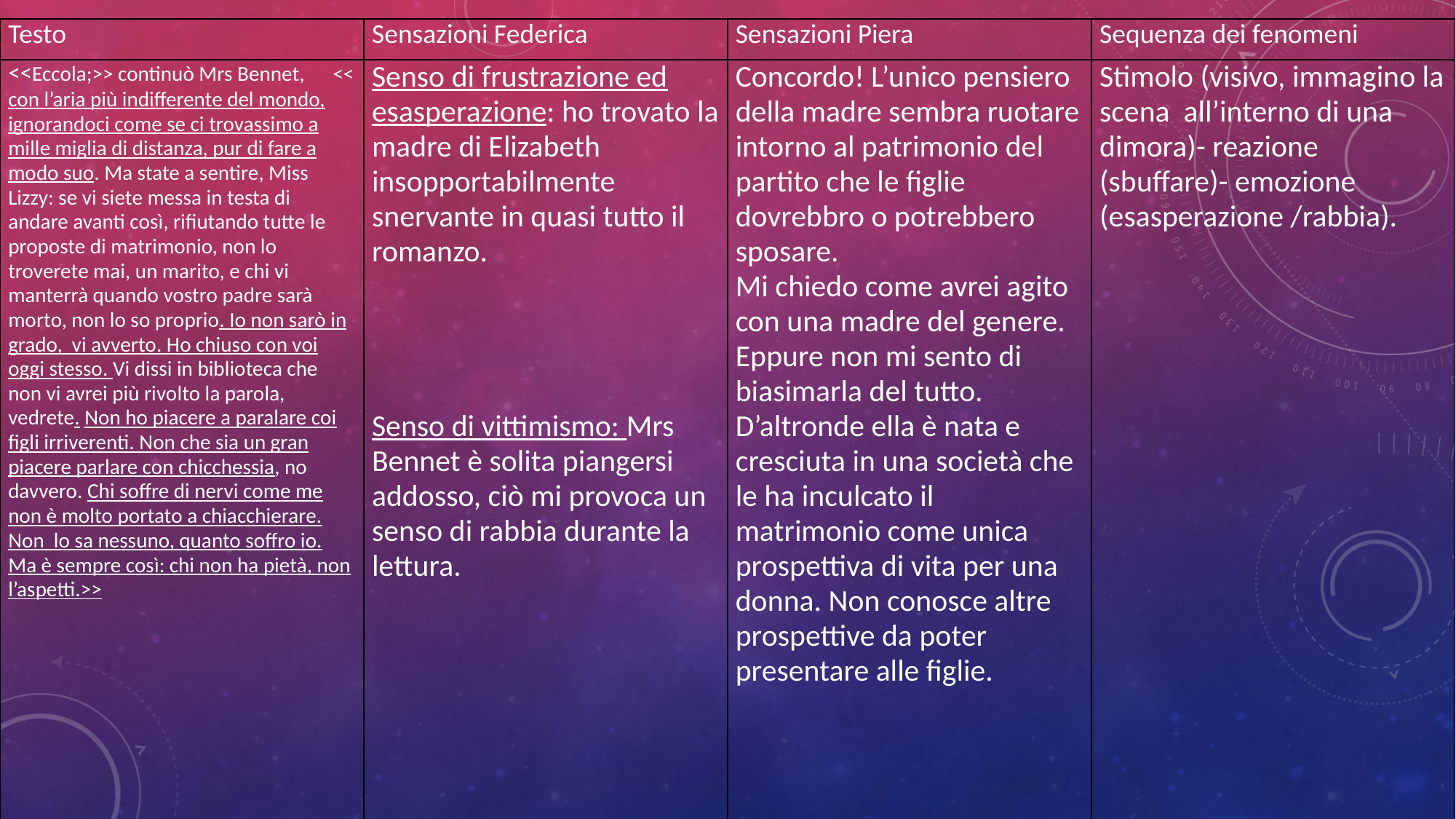

| Testo | Sensazioni Federica | Sensazioni Piera | Sequenza dei fenomeni |
| --- | --- | --- | --- |
| <<Eccola;>> continuò Mrs Bennet, << con l’aria più indifferente del mondo, ignorandoci come se ci trovassimo a mille miglia di distanza, pur di fare a modo suo. Ma state a sentire, Miss Lizzy: se vi siete messa in testa di andare avanti così, rifiutando tutte le proposte di matrimonio, non lo troverete mai, un marito, e chi vi manterrà quando vostro padre sarà morto, non lo so proprio. Io non sarò in grado, vi avverto. Ho chiuso con voi oggi stesso. Vi dissi in biblioteca che non vi avrei più rivolto la parola, vedrete. Non ho piacere a paralare coi figli irriverenti. Non che sia un gran piacere parlare con chicchessia, no davvero. Chi soffre di nervi come me non è molto portato a chiacchierare. Non lo sa nessuno, quanto soffro io. Ma è sempre così: chi non ha pietà, non l’aspetti.>> | Senso di frustrazione ed esasperazione: ho trovato la madre di Elizabeth insopportabilmente snervante in quasi tutto il romanzo. Senso di vittimismo: Mrs Bennet è solita piangersi addosso, ciò mi provoca un senso di rabbia durante la lettura. | Concordo! L’unico pensiero della madre sembra ruotare intorno al patrimonio del partito che le figlie dovrebbro o potrebbero sposare. Mi chiedo come avrei agito con una madre del genere. Eppure non mi sento di biasimarla del tutto. D’altronde ella è nata e cresciuta in una società che le ha inculcato il matrimonio come unica prospettiva di vita per una donna. Non conosce altre prospettive da poter presentare alle figlie. | Stimolo (visivo, immagino la scena all’interno di una dimora)- reazione (sbuffare)- emozione (esasperazione /rabbia). |